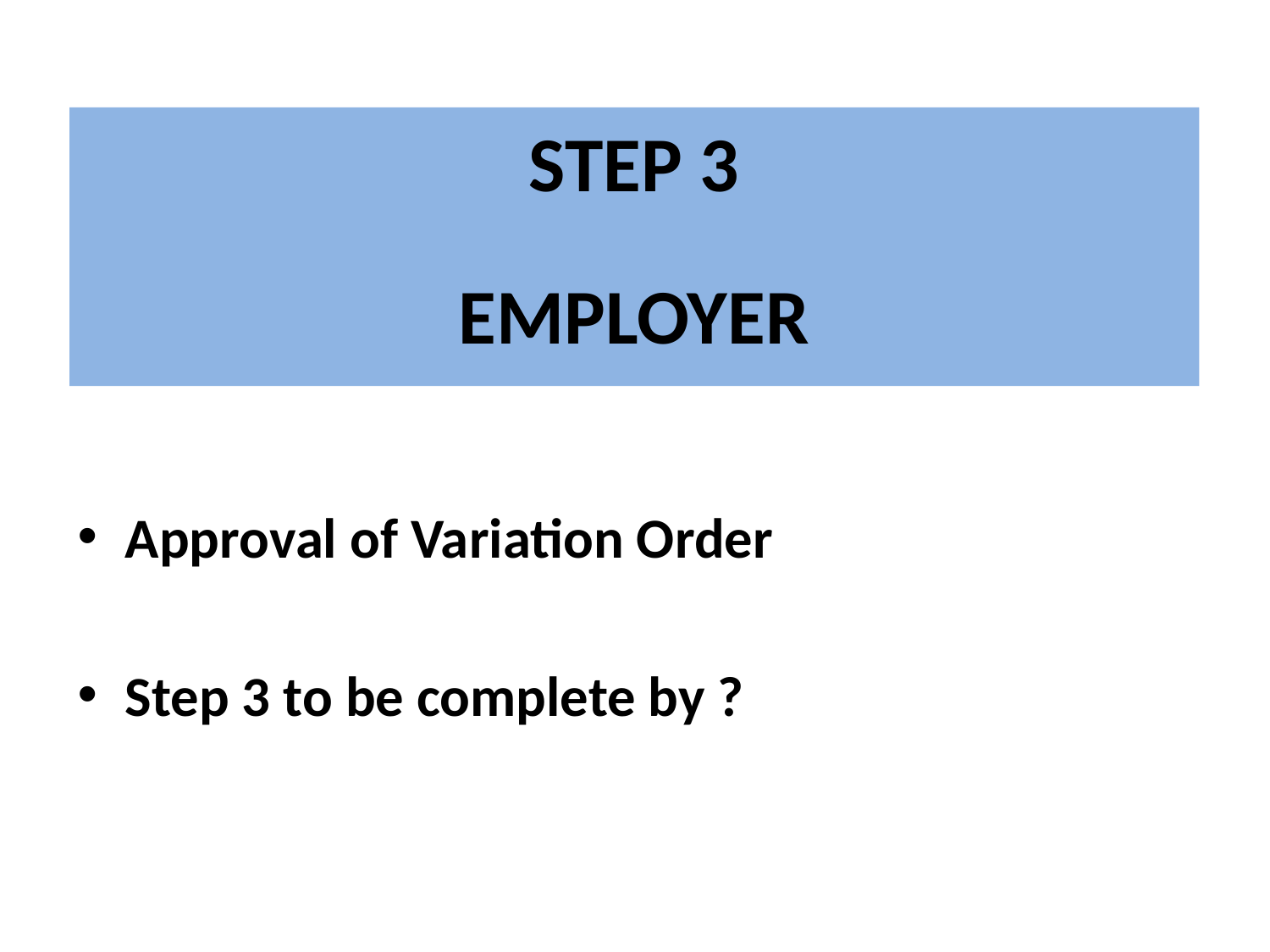

STEP 3

EMPLOYER

Approval of Variation Order

Step 3 to be complete by ?